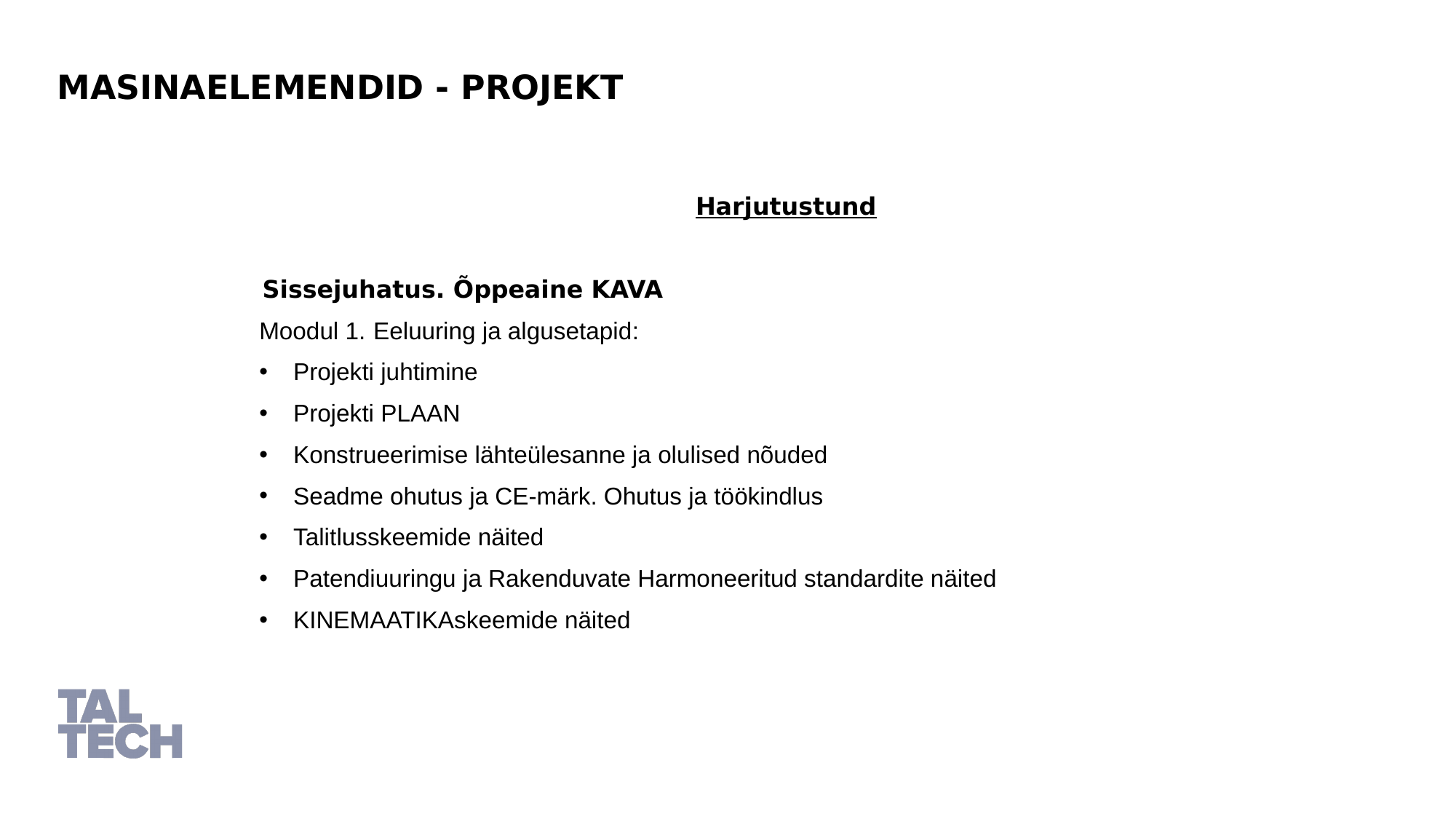

MASINAELEMENDID - PROJEKT
Harjutustund

Sissejuhatus. Õppeaine KAVA
Moodul 1. Eeluuring ja algusetapid:
Projekti juhtimine
Projekti PLAAN
Konstrueerimise lähteülesanne ja olulised nõuded
Seadme ohutus ja CE-märk. Ohutus ja töökindlus
Talitlusskeemide näited
Patendiuuringu ja Rakenduvate Harmoneeritud standardite näited
KINEMAATIKAskeemide näited